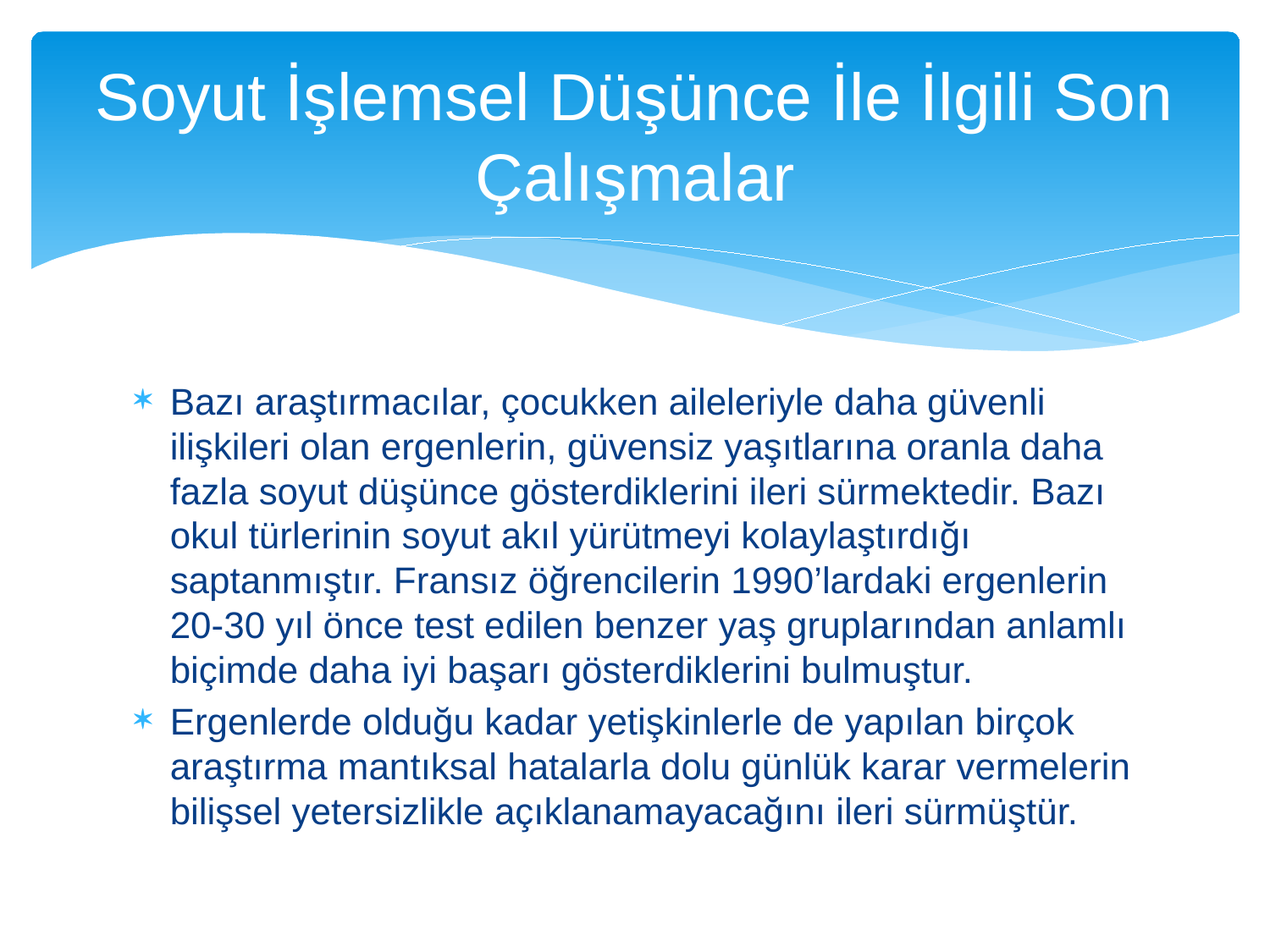

# Soyut İşlemsel Düşünce İle İlgili Son Çalışmalar
Bazı araştırmacılar, çocukken aileleriyle daha güvenli ilişkileri olan ergenlerin, güvensiz yaşıtlarına oranla daha fazla soyut düşünce gösterdiklerini ileri sürmektedir. Bazı okul türlerinin soyut akıl yürütmeyi kolaylaştırdığı saptanmıştır. Fransız öğrencilerin 1990’lardaki ergenlerin 20-30 yıl önce test edilen benzer yaş gruplarından anlamlı biçimde daha iyi başarı gösterdiklerini bulmuştur.
Ergenlerde olduğu kadar yetişkinlerle de yapılan birçok araştırma mantıksal hatalarla dolu günlük karar vermelerin bilişsel yetersizlikle açıklanamayacağını ileri sürmüştür.